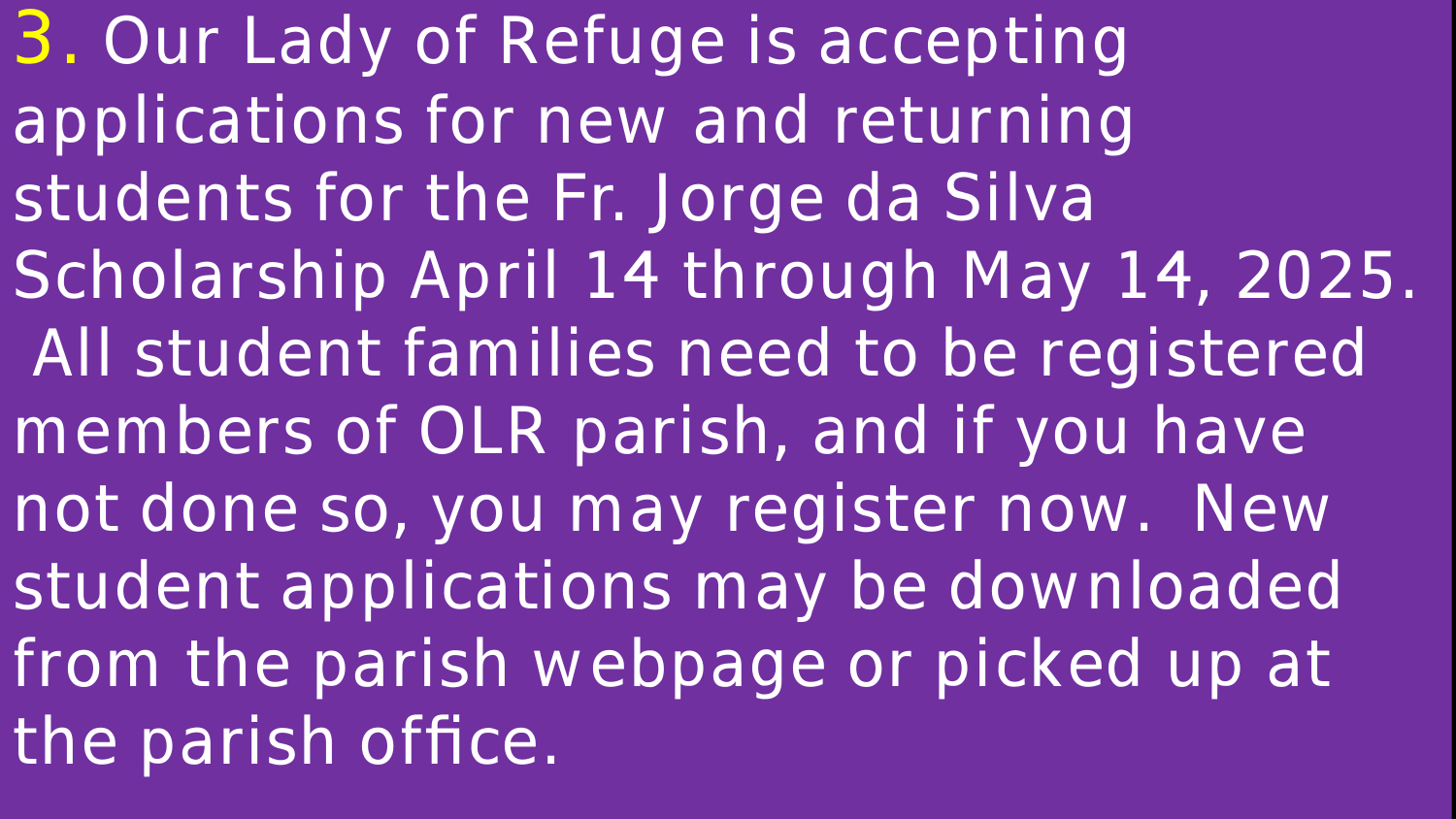

3. Our Lady of Refuge is accepting applications for new and returning students for the Fr. Jorge da Silva Scholarship April 14 through May 14, 2025.  All student families need to be registered members of OLR parish, and if you have not done so, you may register now.  New student applications may be downloaded from the parish webpage or picked up at the parish office.